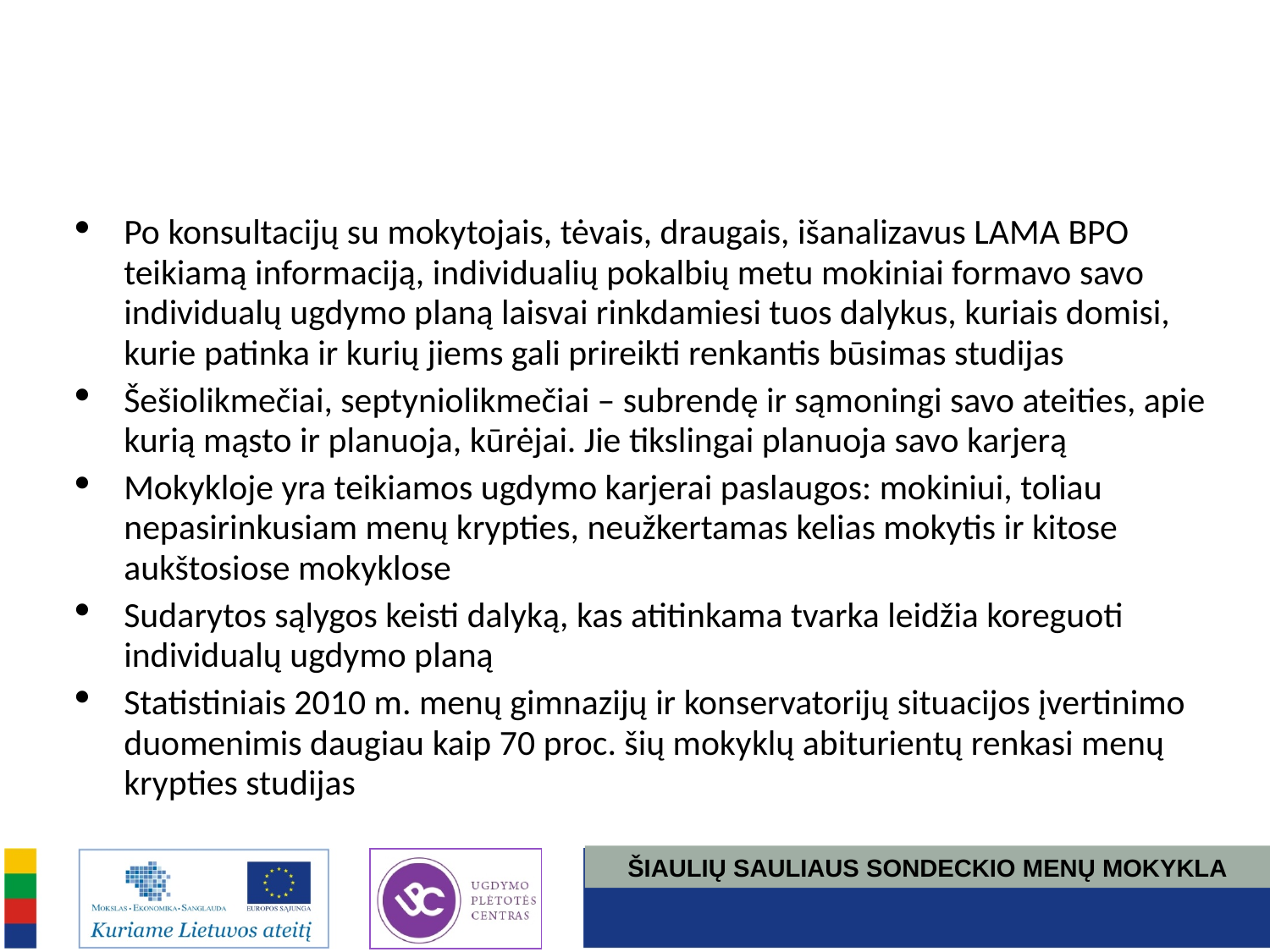

Po konsultacijų su mokytojais, tėvais, draugais, išanalizavus LAMA BPO teikiamą informaciją, individualių pokalbių metu mokiniai formavo savo individualų ugdymo planą laisvai rinkdamiesi tuos dalykus, kuriais domisi, kurie patinka ir kurių jiems gali prireikti renkantis būsimas studijas
Šešiolikmečiai, septyniolikmečiai – subrendę ir sąmoningi savo ateities, apie kurią mąsto ir planuoja, kūrėjai. Jie tikslingai planuoja savo karjerą
Mokykloje yra teikiamos ugdymo karjerai paslaugos: mokiniui, toliau nepasirinkusiam menų krypties, neužkertamas kelias mokytis ir kitose aukštosiose mokyklose
Sudarytos sąlygos keisti dalyką, kas atitinkama tvarka leidžia koreguoti individualų ugdymo planą
Statistiniais 2010 m. menų gimnazijų ir konservatorijų situacijos įvertinimo duomenimis daugiau kaip 70 proc. šių mokyklų abiturientų renkasi menų krypties studijas
ŠIAULIŲ SAULIAUS SONDECKIO MENŲ MOKYKLA